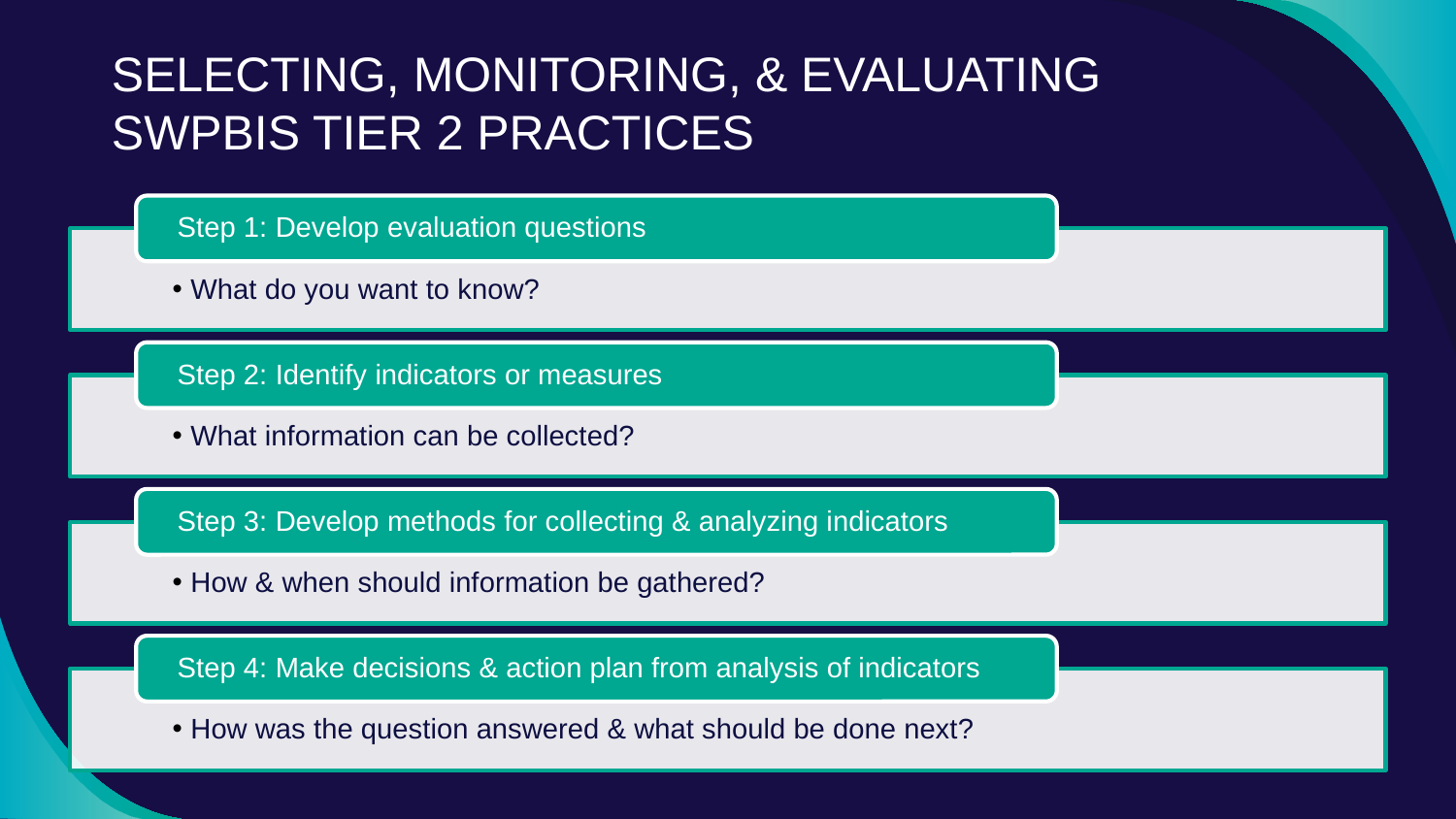

# SELECTING, MONITORING, & EVALUATING SWPBIS TIER 2 PRACTICES
What do you want to know?
Step 1: Develop evaluation questions
What information can be collected?
Step 2: Identify indicators or measures
How & when should information be gathered?
Step 3: Develop methods for collecting & analyzing indicators
How was the question answered & what should be done next?
Step 4: Make decisions & action plan from analysis of indicators